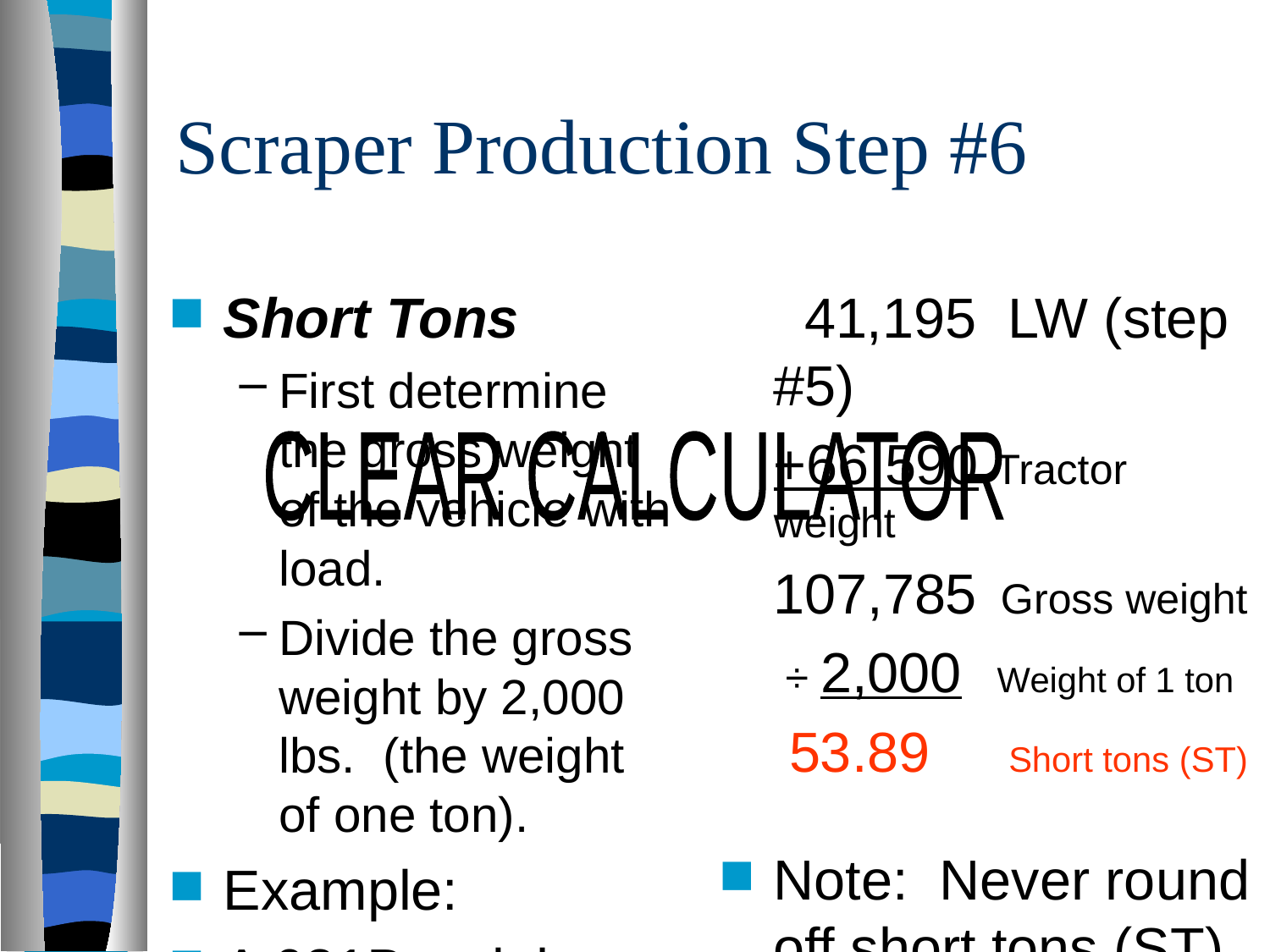

# Scraper Production Step #6
Short Tons
First determine the gross weight of the vehicle with load.
Divide the gross weight by 2,000 lbs.  (the weight of one ton).
Example:
A 621B weighs 66,590 lbs.
     41,195  LW (step #5)
+66,590 Tractor weight
107,785  Gross weight
 ÷ 2,000   Weight of 1 ton
 53.89     Short tons (ST)

Note:  Never round off short tons (ST).
CLEAR CALCULATOR